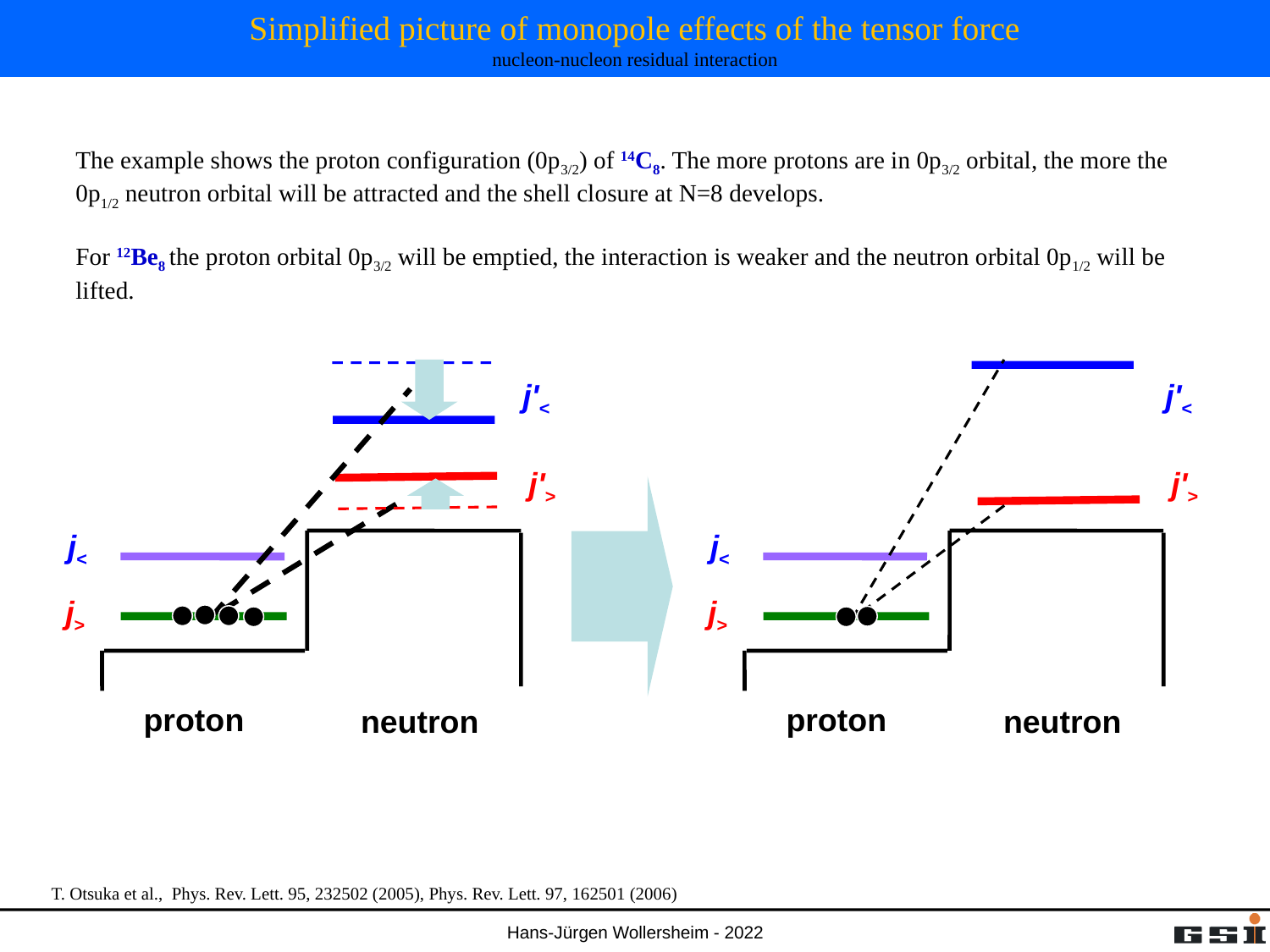

# Simplified picture of monopole effects of the tensor force nucleon-nucleon residual interaction
The example shows the proton configuration (0p3/2) of 14C8. The more protons are in 0p3/2 orbital, the more the 0p1/2 neutron orbital will be attracted and the shell closure at N=8 develops.

For 12Be8 the proton orbital 0p3/2 will be emptied, the interaction is weaker and the neutron orbital 0p1/2 will be lifted.

j'<

j'>

j<

j>

proton
neutron

j'<
j'>

j<

j>

proton
neutron

T. Otsuka et al.,  Phys. Rev. Lett. 95, 232502 (2005), Phys. Rev. Lett. 97, 162501 (2006)